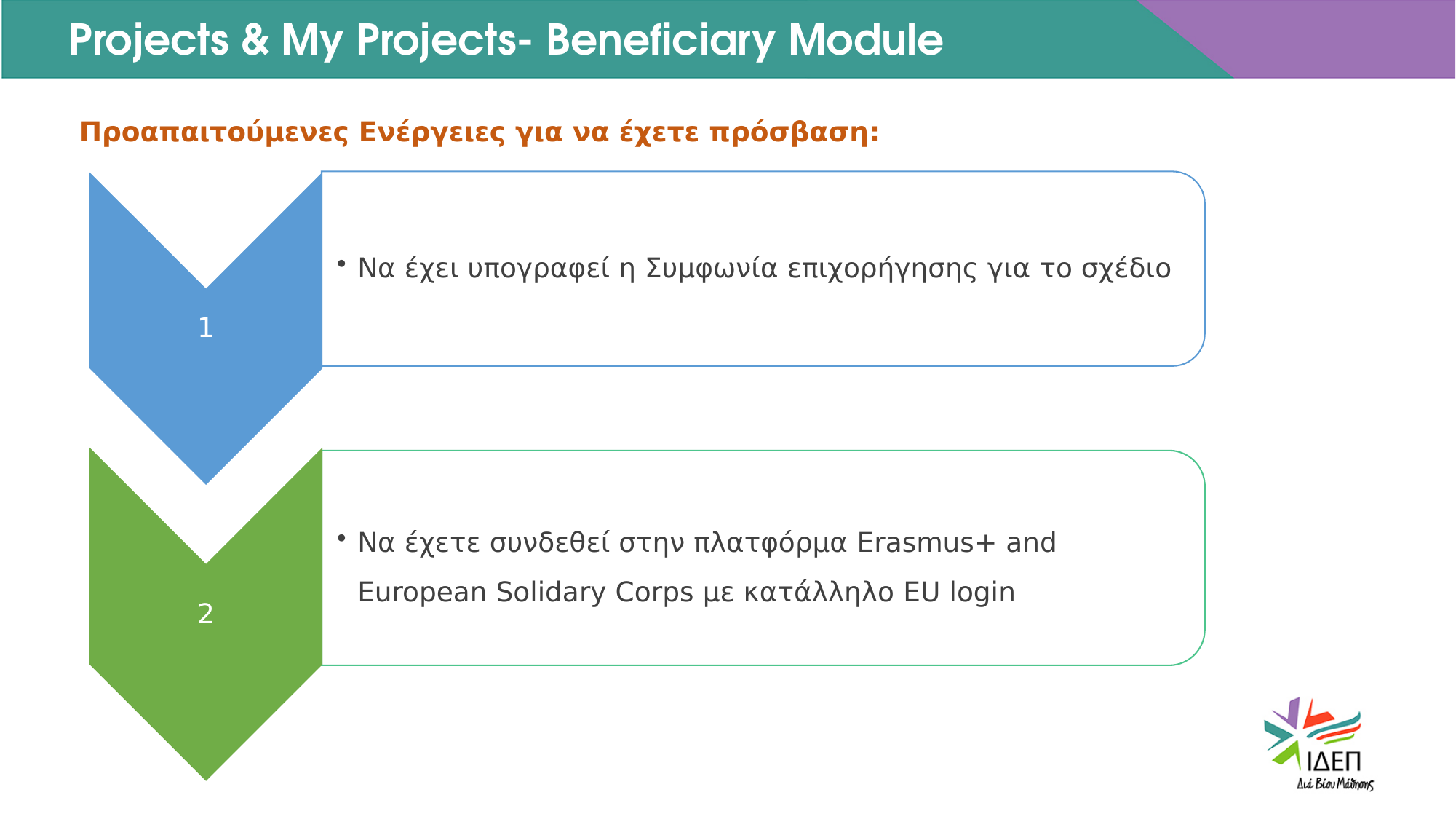

Projects & Μy Projects- Beneficiary Module
Προαπαιτούμενες Ενέργειες για να έχετε πρόσβαση:
1
Να έχετε συνδεθεί στην πλατφόρμα Erasmus+ and European Solidary Corps με κατάλληλο EU login
2
Να έχει υπογραφεί η Συμφωνία επιχορήγησης για το σχέδιο